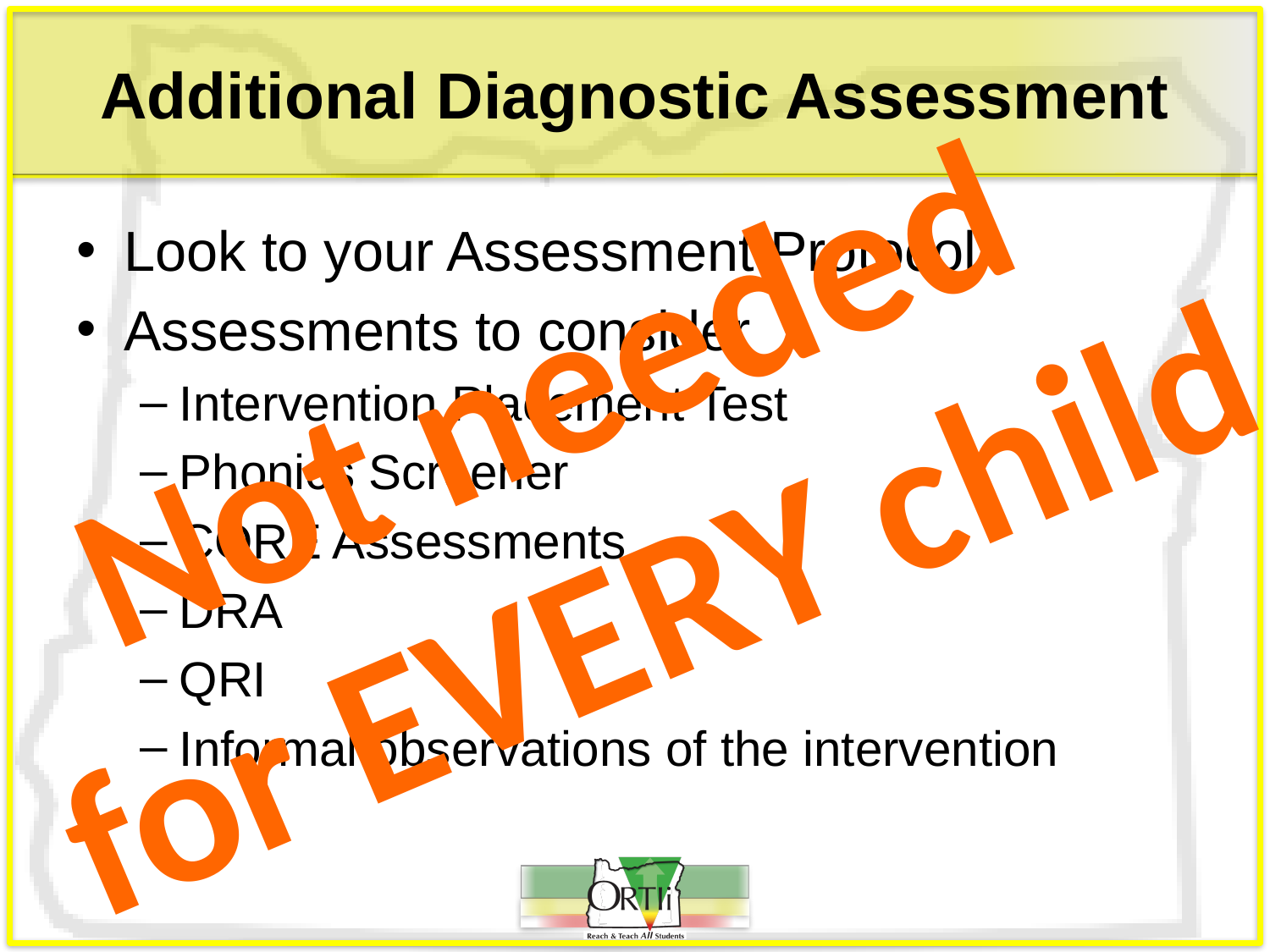

# Additional Diagnostic Assessment
Look to your Assessment Protocol
Assessments to consider
Intervention Placement Test
Phonics Screener
CORE Assessments
DRA
QRI
Informal observations of the intervention

Not needed
for EVERY child